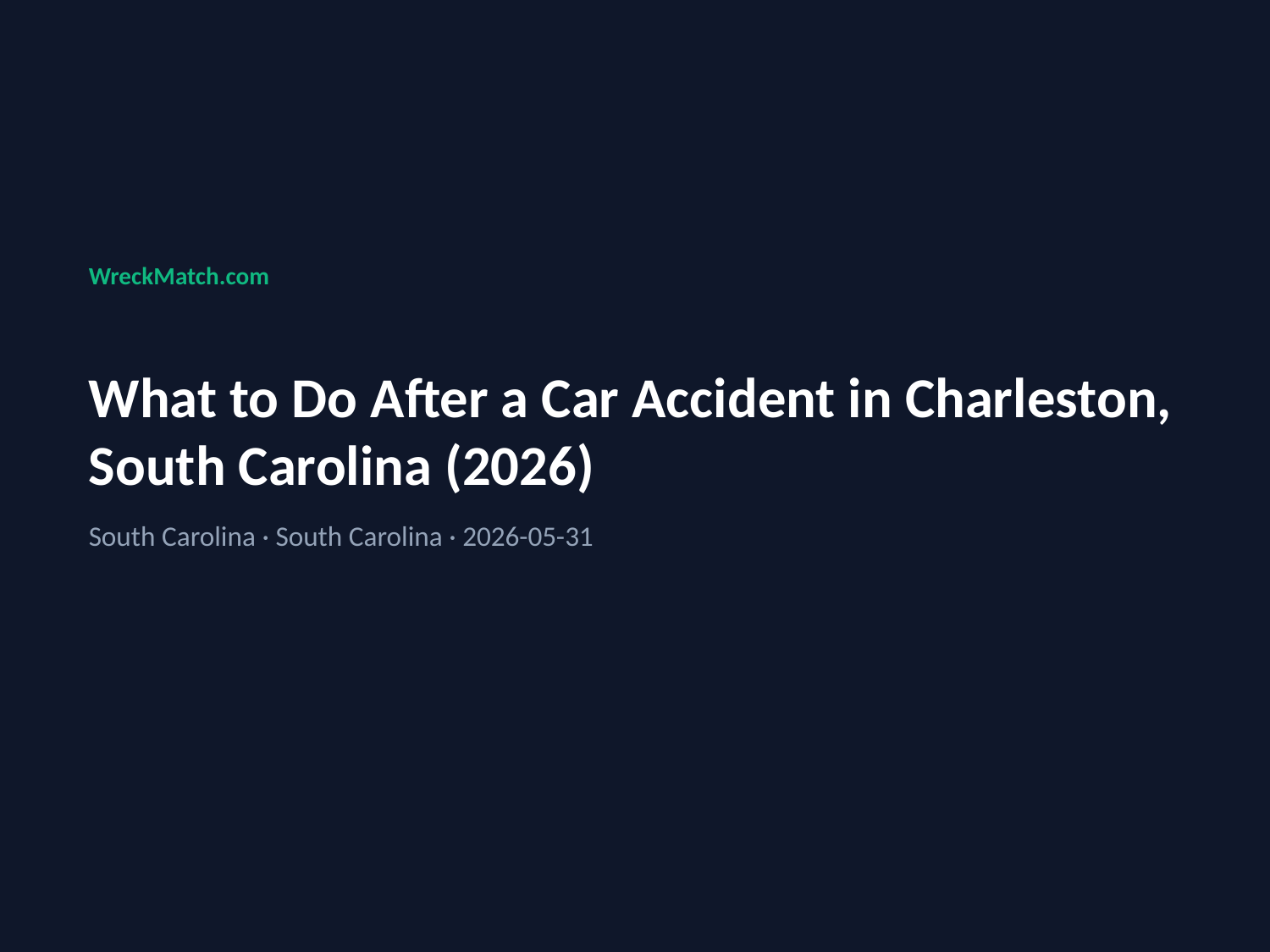

WreckMatch.com
What to Do After a Car Accident in Charleston, South Carolina (2026)
South Carolina · South Carolina · 2026-05-31